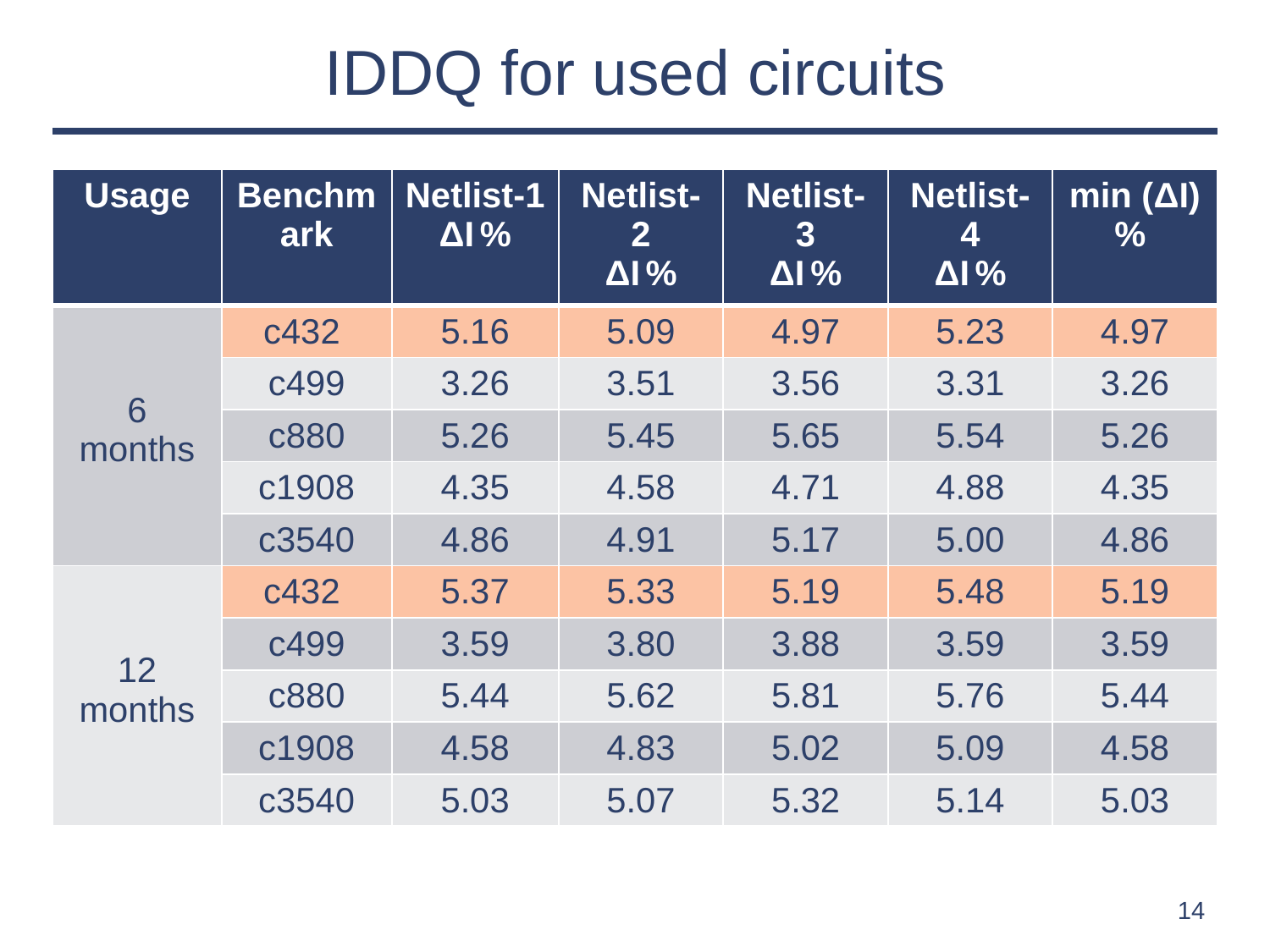

# IDDQ for used circuits
| Usage | Benchmark | Netlist-1 ΔI % | Netlist-2 ΔI % | Netlist-3 ΔI % | Netlist-4 ΔI % | min (ΔI) % |
| --- | --- | --- | --- | --- | --- | --- |
| 6 months | c432 | 5.16 | 5.09 | 4.97 | 5.23 | 4.97 |
|  | c499 | 3.26 | 3.51 | 3.56 | 3.31 | 3.26 |
|  | c880 | 5.26 | 5.45 | 5.65 | 5.54 | 5.26 |
|  | c1908 | 4.35 | 4.58 | 4.71 | 4.88 | 4.35 |
|  | c3540 | 4.86 | 4.91 | 5.17 | 5.00 | 4.86 |
| 12 months | c432 | 5.37 | 5.33 | 5.19 | 5.48 | 5.19 |
|  | c499 | 3.59 | 3.80 | 3.88 | 3.59 | 3.59 |
|  | c880 | 5.44 | 5.62 | 5.81 | 5.76 | 5.44 |
|  | c1908 | 4.58 | 4.83 | 5.02 | 5.09 | 4.58 |
|  | c3540 | 5.03 | 5.07 | 5.32 | 5.14 | 5.03 |
14